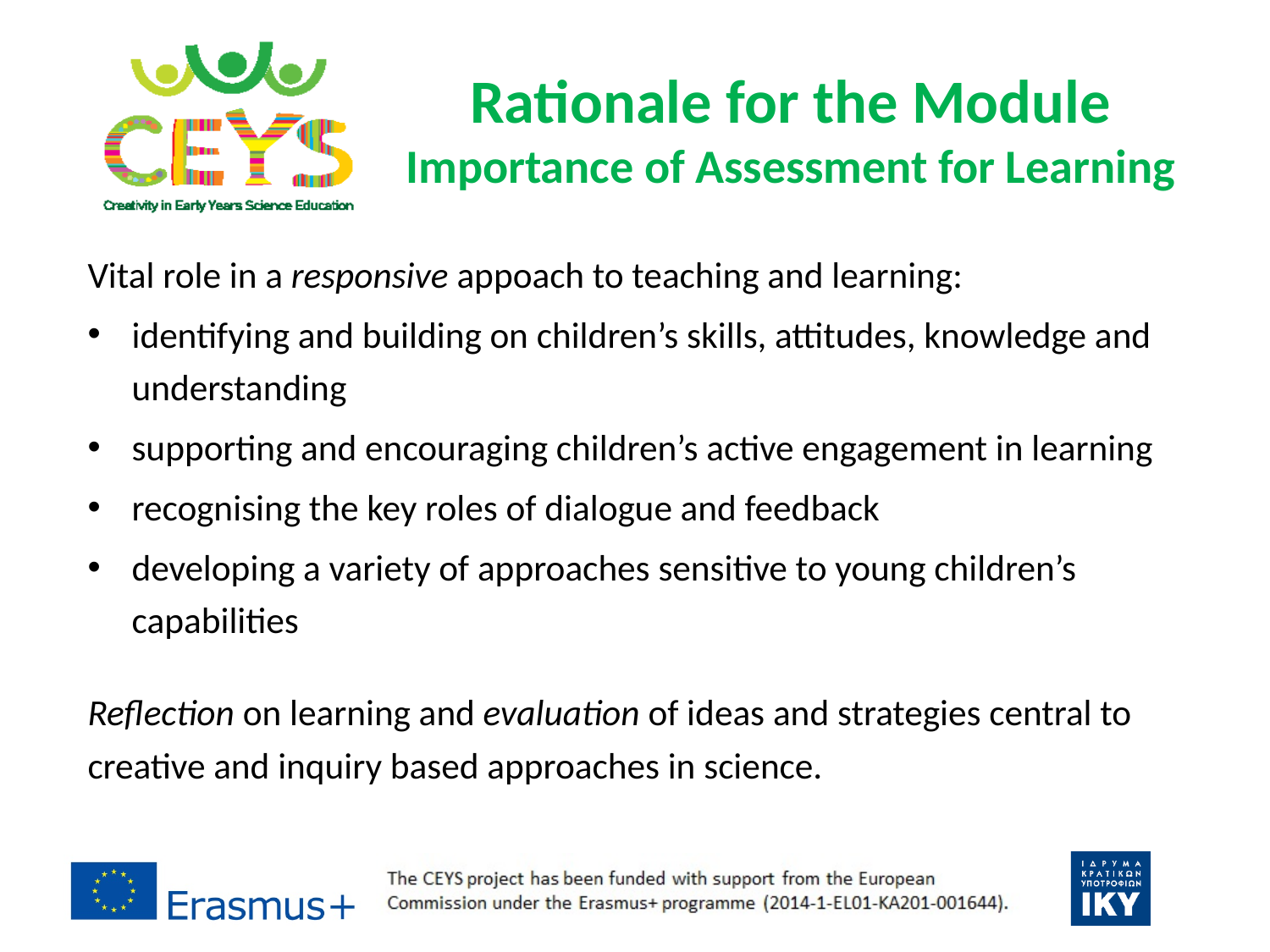

# Rationale for the Module Importance of Assessment for Learning
Vital role in a responsive appoach to teaching and learning:
identifying and building on children’s skills, attitudes, knowledge and understanding
supporting and encouraging children’s active engagement in learning
recognising the key roles of dialogue and feedback
developing a variety of approaches sensitive to young children’s capabilities

Reflection on learning and evaluation of ideas and strategies central to creative and inquiry based approaches in science.